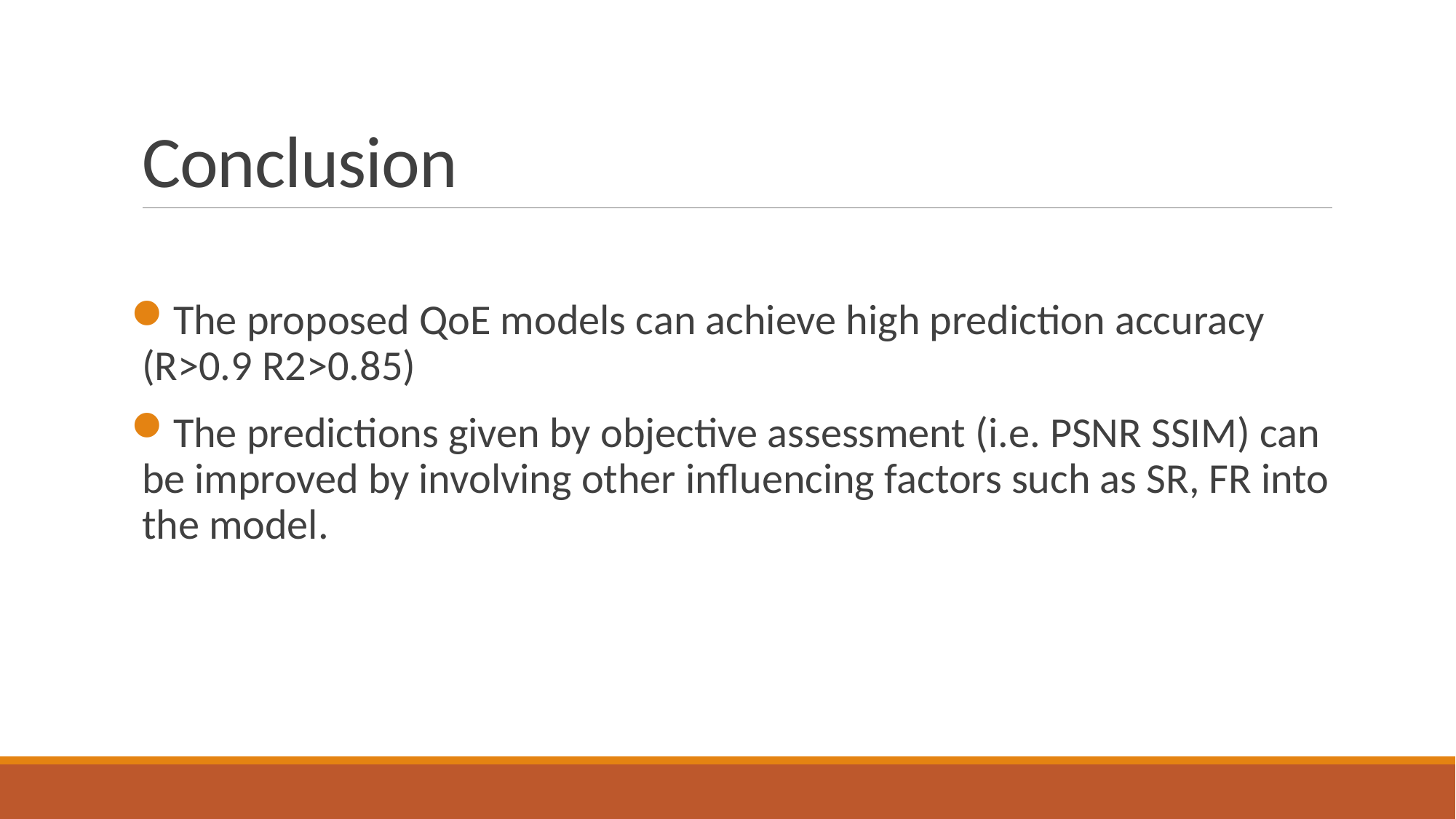

# Conclusion

The proposed QoE models can achieve high prediction accuracy (R>0.9 R2>0.85)
The predictions given by objective assessment (i.e. PSNR SSIM) can be improved by involving other influencing factors such as SR, FR into the model.